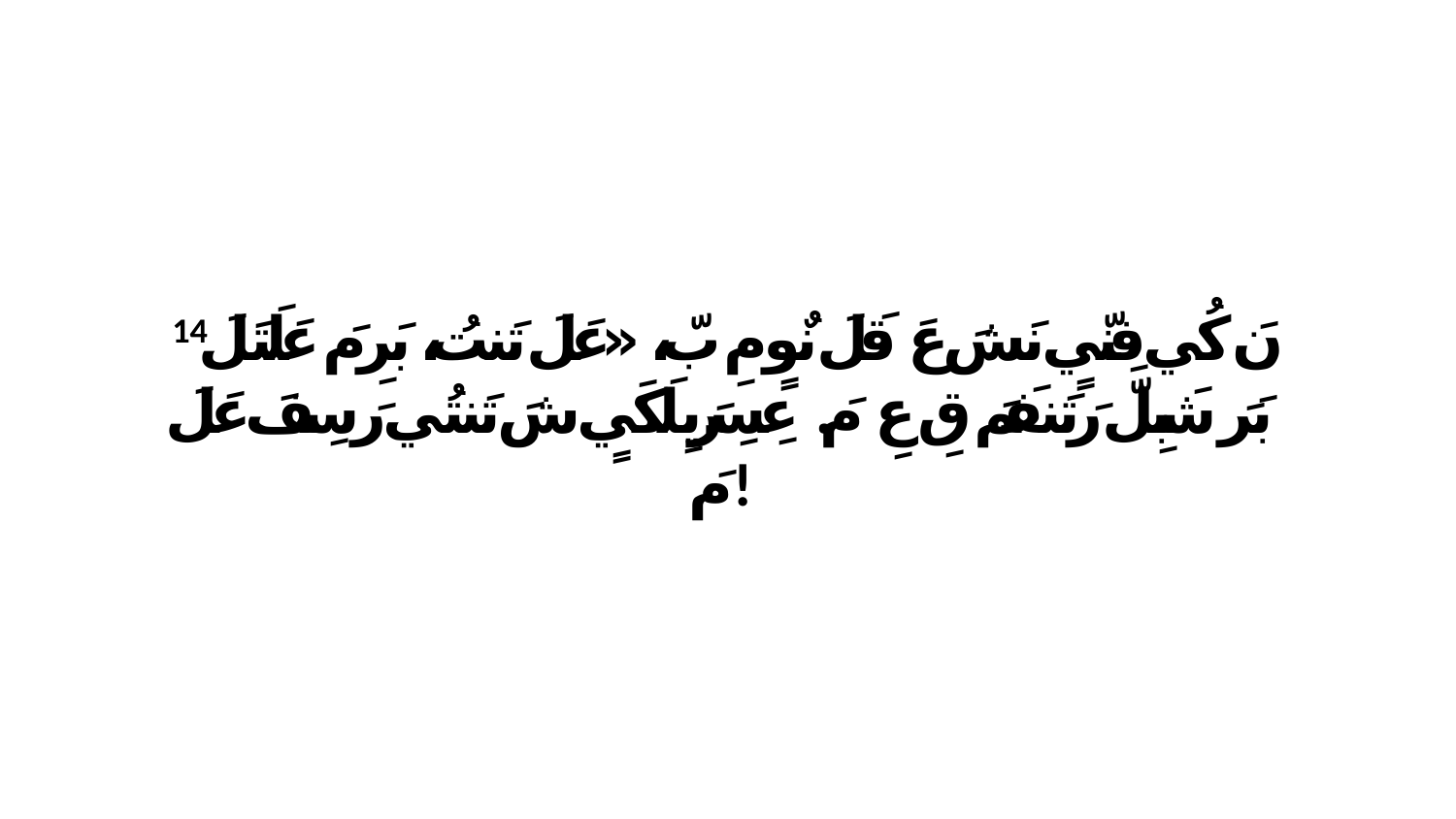

14 نَ كُي فِنّيٍ نَشَ عَ قَلَ نٌوٍ مِ بّ، «عَلَ تَنتُ، بَرِ مَ عَلَتَلَ بَرَ شَبِلّ رَتَنفَمَ قِ عِ مَ. عِسِرَيِلَكَيٍ شَ تَنتُي رَ سِفَ عَلَ مَ!